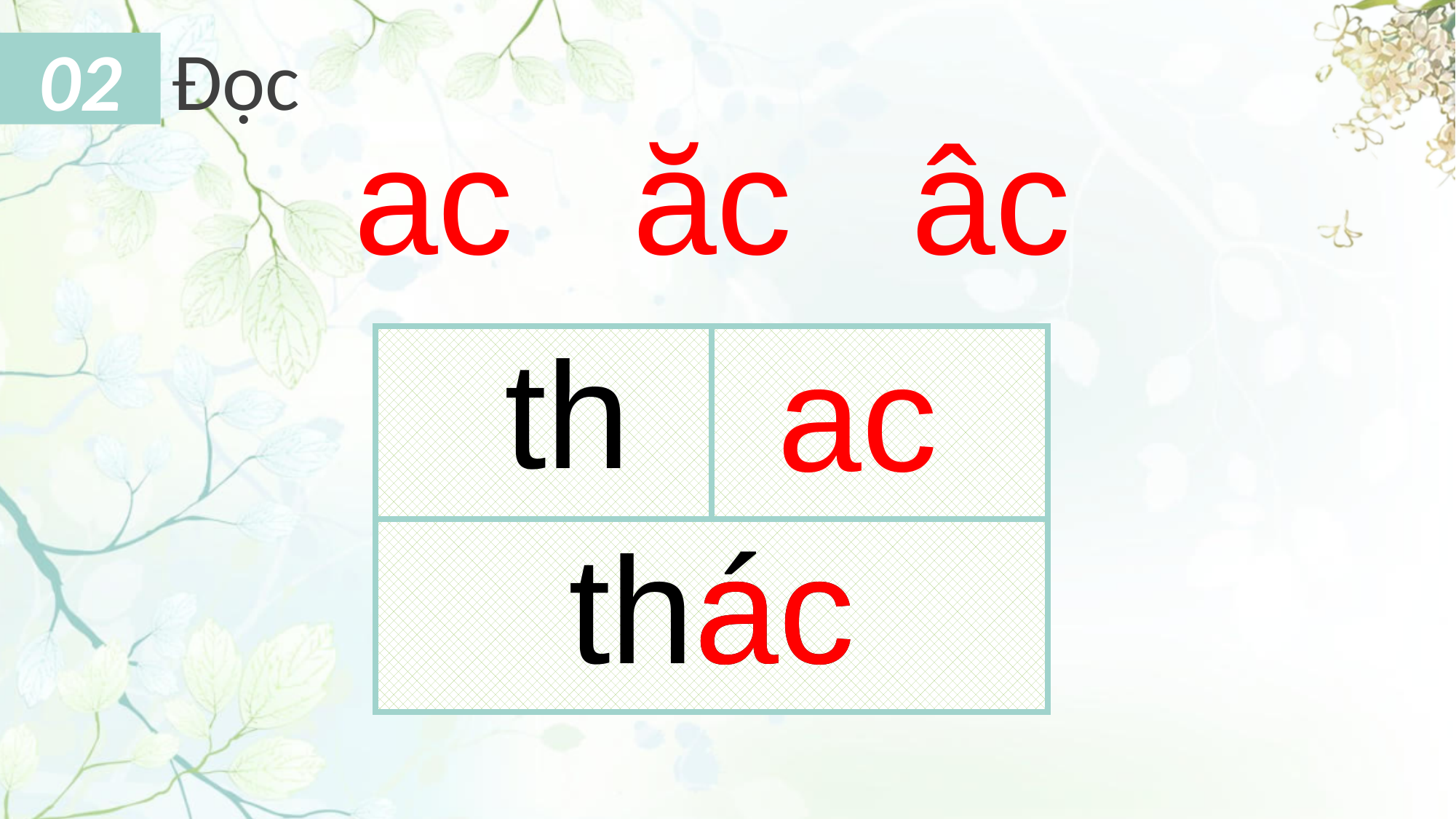

Đọc
02
ac
ăc
âc
th
ac
|  |  |
| --- | --- |
|  |  |
thác
ac